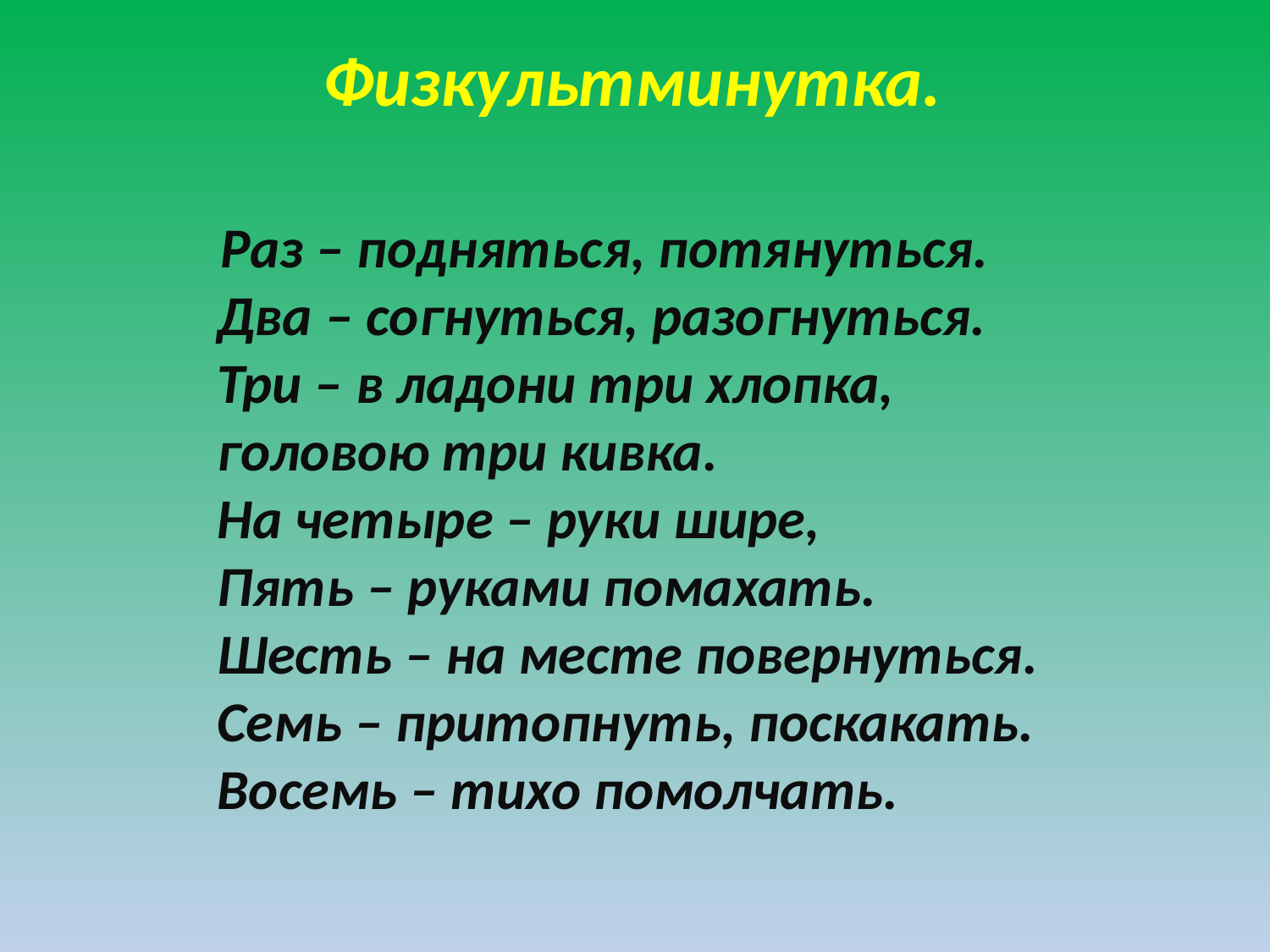

Физкультминутка.

              Раз – подняться, потянуться.
          Два – согнуться, разогнуться.
          Три – в ладони три хлопка,
          головою три кивка.
          На четыре – руки шире,
          Пять – руками помахать.
          Шесть – на месте повернуться.
          Семь – притопнуть, поскакать.
          Восемь – тихо помолчать.

#